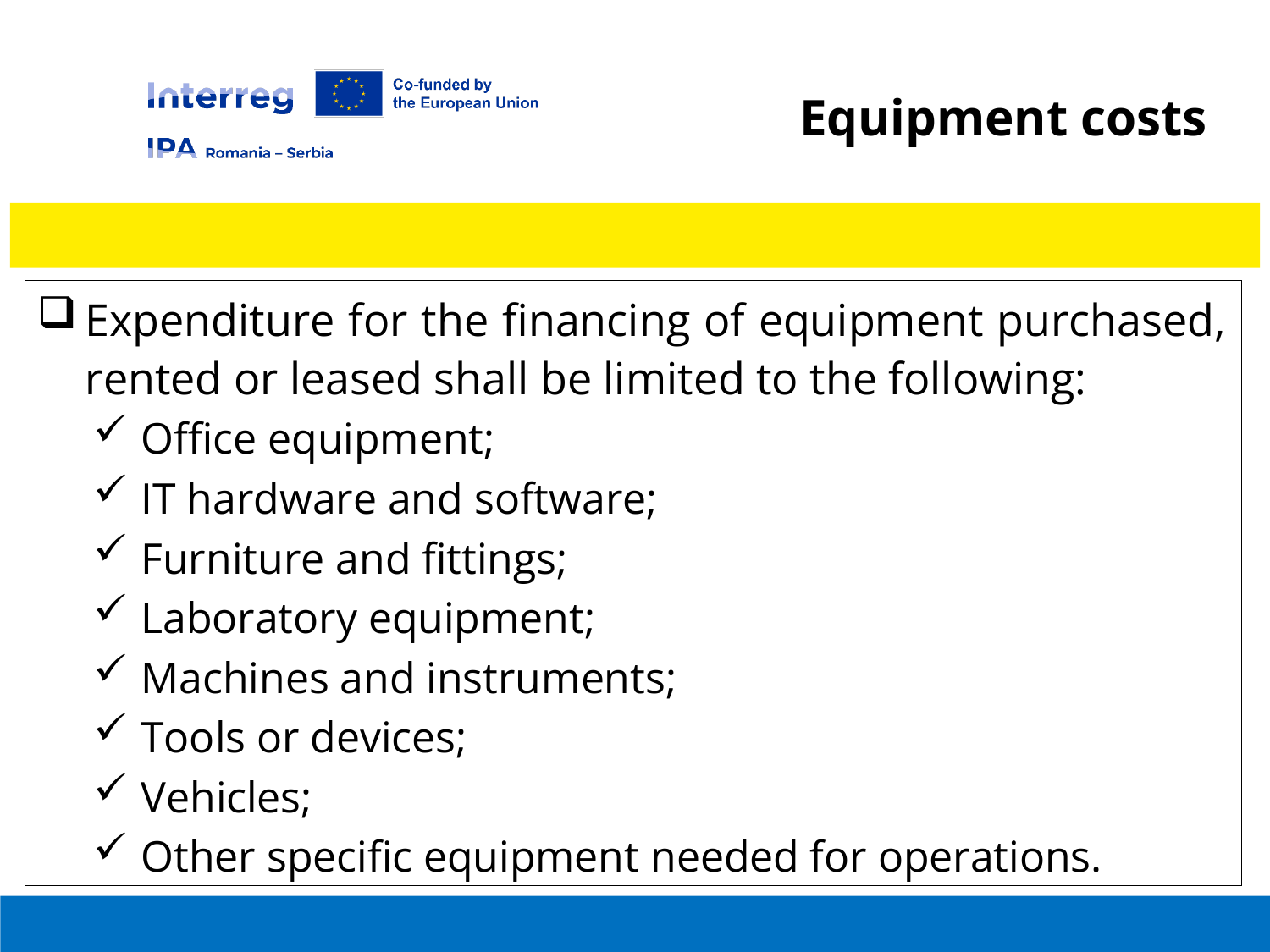

Equipment costs

Expenditure for the financing of equipment purchased, rented or leased shall be limited to the following:
Office equipment;
IT hardware and software;
Furniture and fittings;
Laboratory equipment;
Machines and instruments;
Tools or devices;
Vehicles;
Other specific equipment needed for operations.